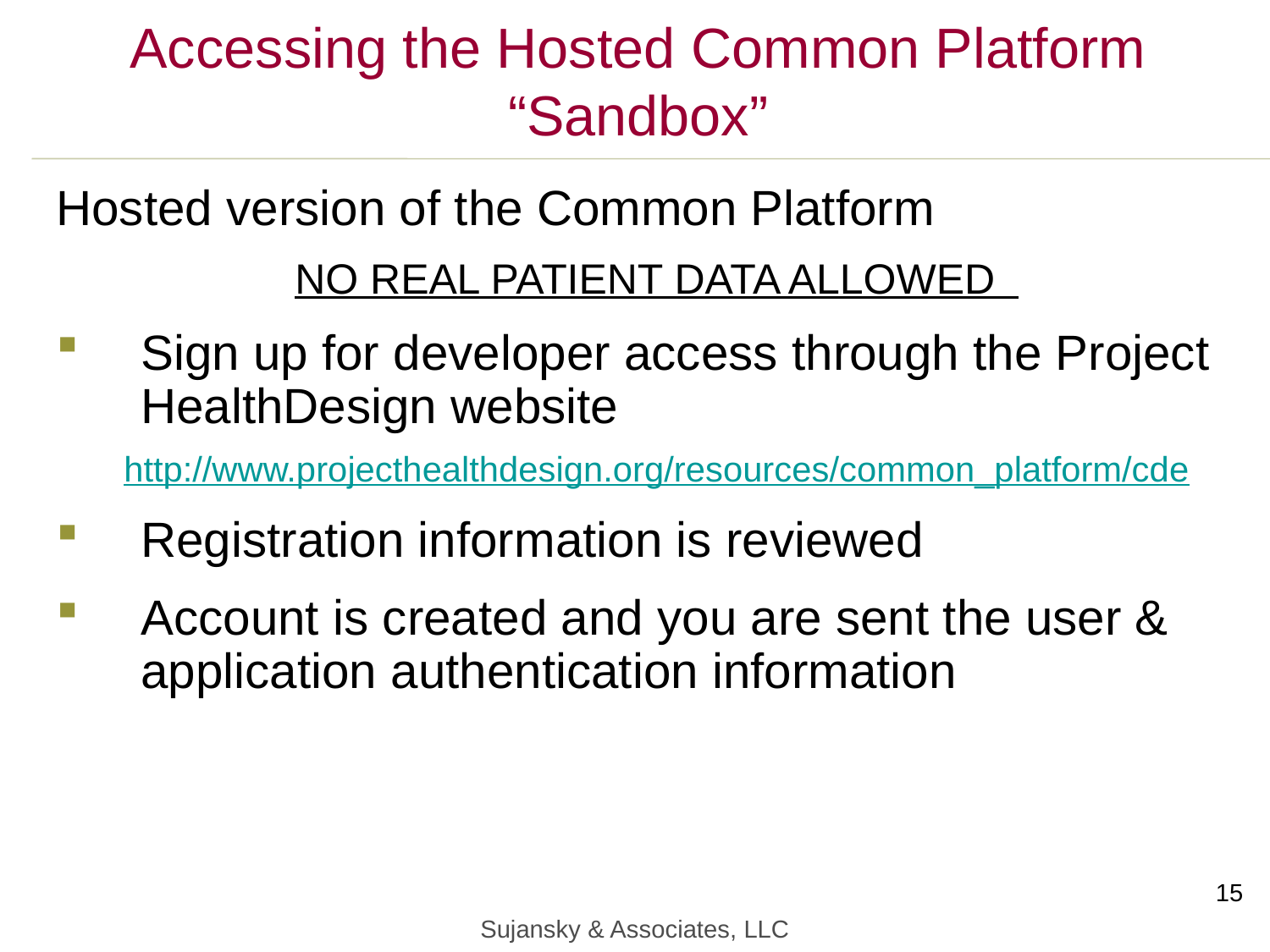

Accessing the Hosted Common Platform “Sandbox”
Hosted version of the Common Platform
NO REAL PATIENT DATA ALLOWED
Sign up for developer access through the Project HealthDesign website
http://www.projecthealthdesign.org/resources/common_platform/cde
Registration information is reviewed
Account is created and you are sent the user & application authentication information

15
Sujansky & Associates, LLC